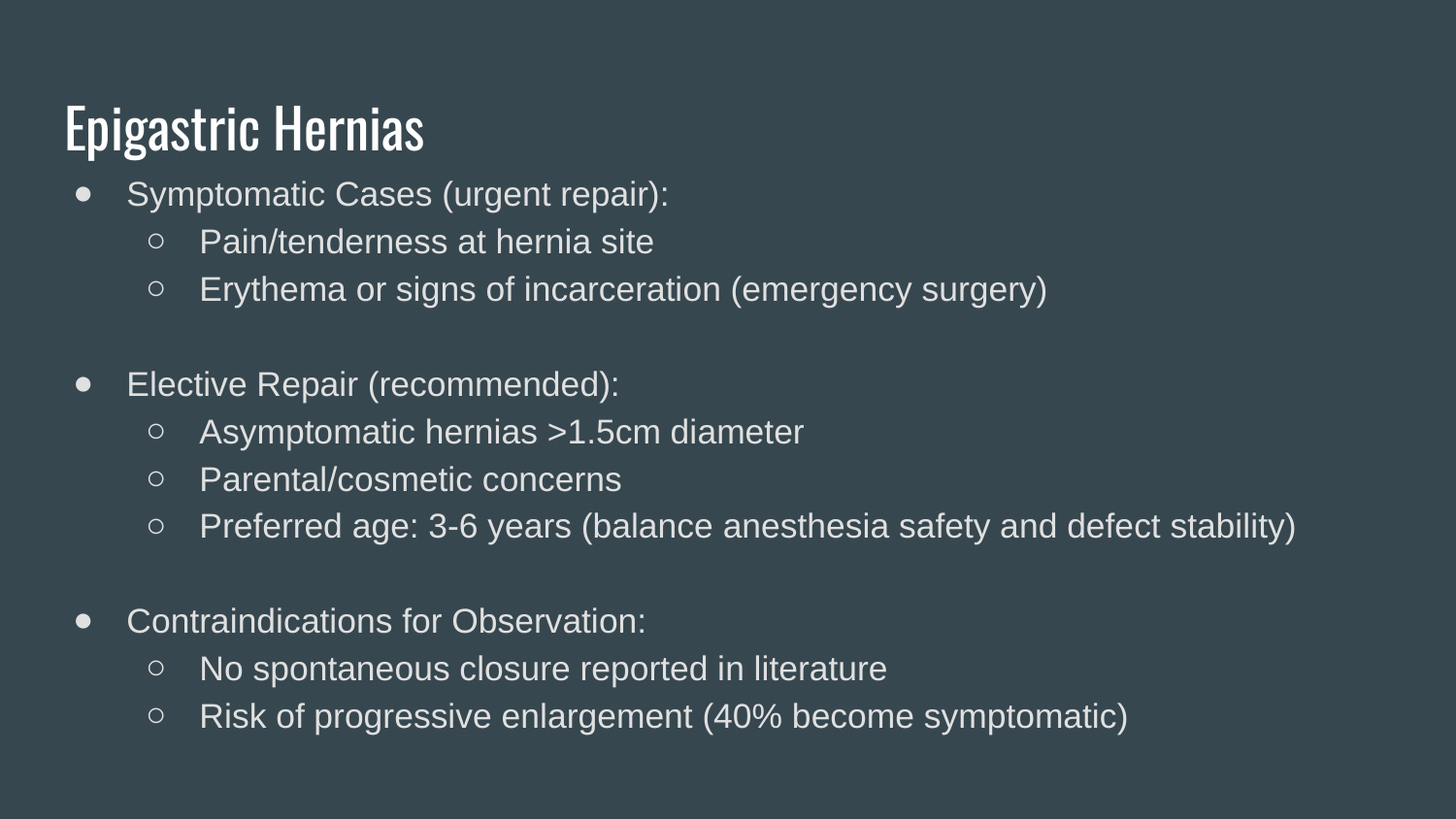

Symptomatic Cases (urgent repair):
Pain/tenderness at hernia site
Erythema or signs of incarceration (emergency surgery)

Elective Repair (recommended):
Asymptomatic hernias >1.5cm diameter
Parental/cosmetic concerns
Preferred age: 3-6 years (balance anesthesia safety and defect stability)

Contraindications for Observation:
No spontaneous closure reported in literature
Risk of progressive enlargement (40% become symptomatic)

# Epigastric Hernias